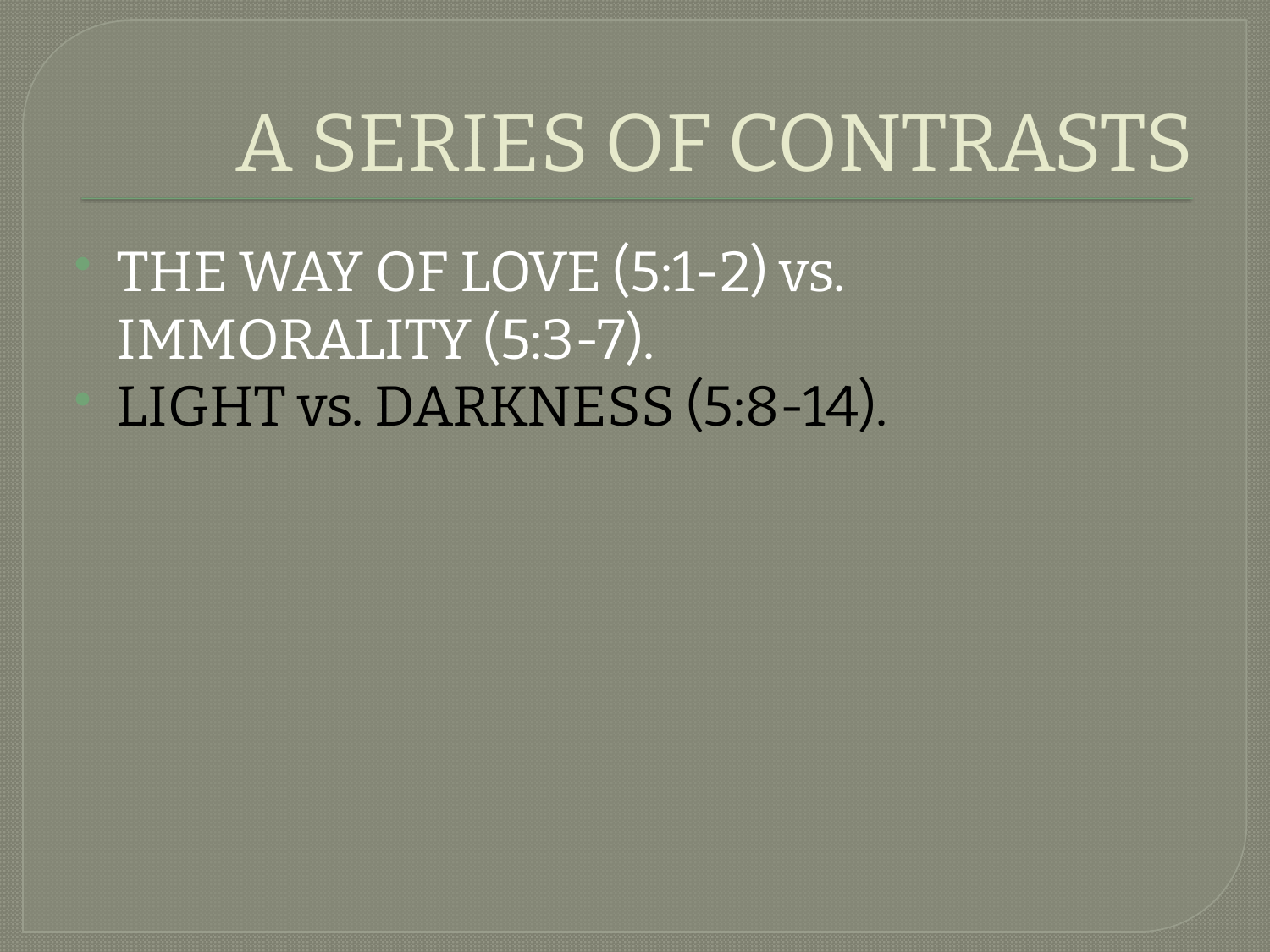

# A SERIES OF CONTRASTS
THE WAY OF LOVE (5:1-2) vs. IMMORALITY (5:3-7).
LIGHT vs. DARKNESS (5:8-14).